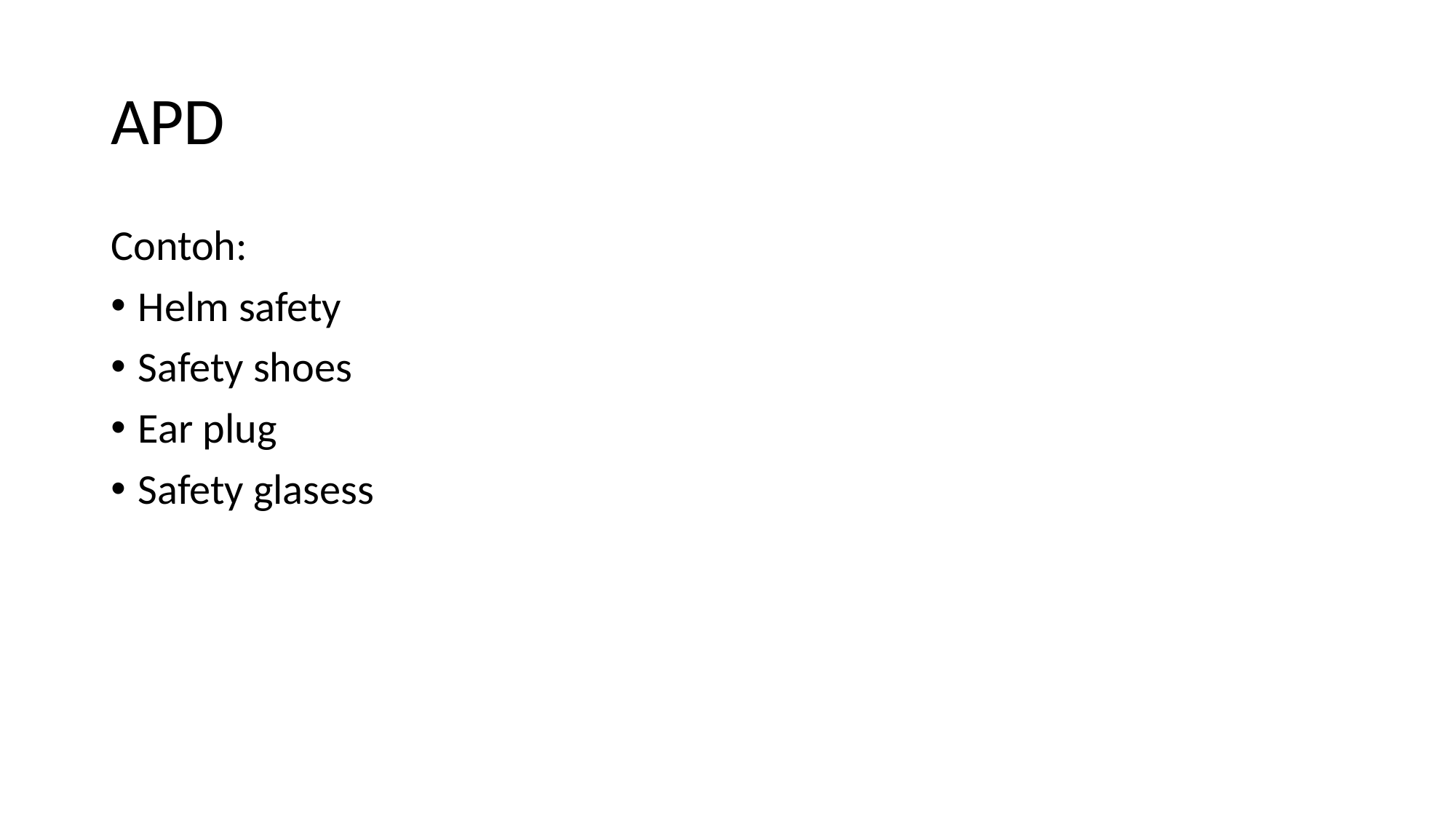

# APD
Contoh:
Helm safety
Safety shoes
Ear plug
Safety glasess